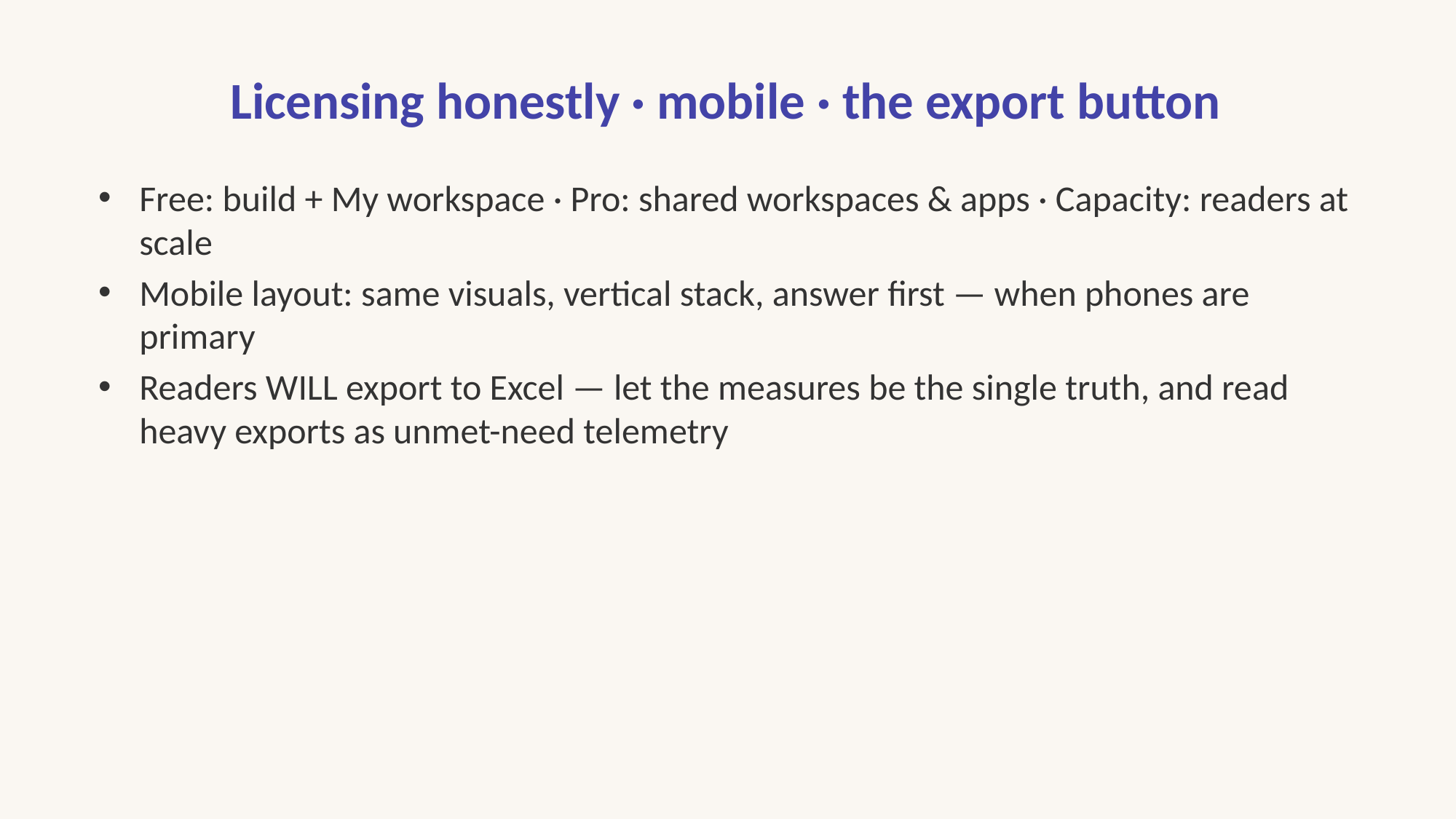

# Licensing honestly · mobile · the export button
Free: build + My workspace · Pro: shared workspaces & apps · Capacity: readers at scale
Mobile layout: same visuals, vertical stack, answer first — when phones are primary
Readers WILL export to Excel — let the measures be the single truth, and read heavy exports as unmet-need telemetry